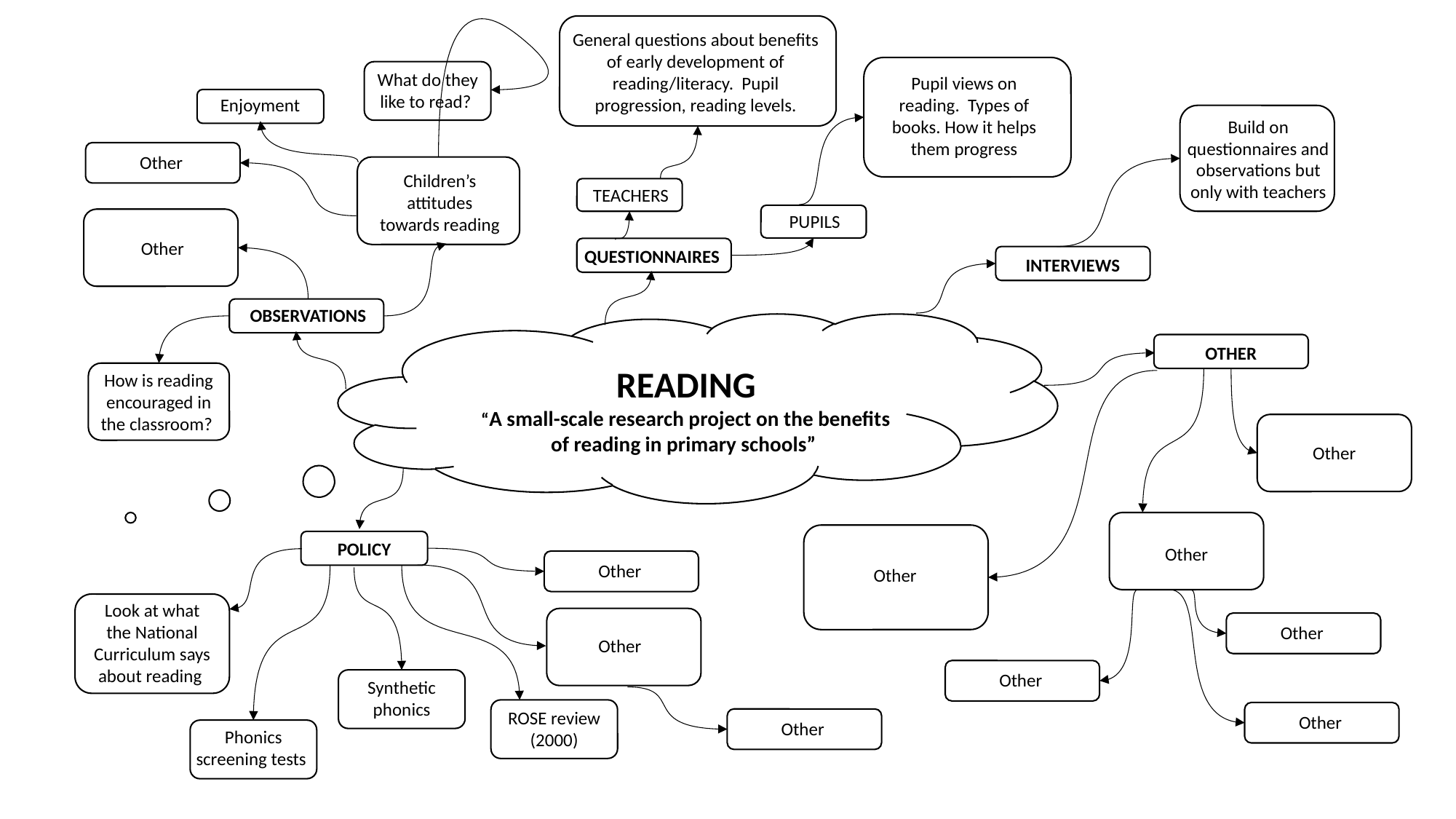

General questions about benefits of early development of reading/literacy.  Pupil progression, reading levels.

What do they like to read?
Pupil views on reading.  Types of books. How it helps them progress
Enjoyment

Build on questionnaires and observations but only with teachers

Other

Children’s attitudes towards reading
TEACHERS

PUPILS

Other

QUESTIONNAIRES

INTERVIEWS
OBSERVATIONS

OTHER
READING
“A small-scale research project on the benefits of reading in primary schools”
How is reading encouraged in the classroom?

Other

POLICY
Other

Other
Other
Look at what the National Curriculum says about reading

Other
Other

Other

Synthetic phonics

ROSE review
(2000)

Other

Other
Phonics screening tests